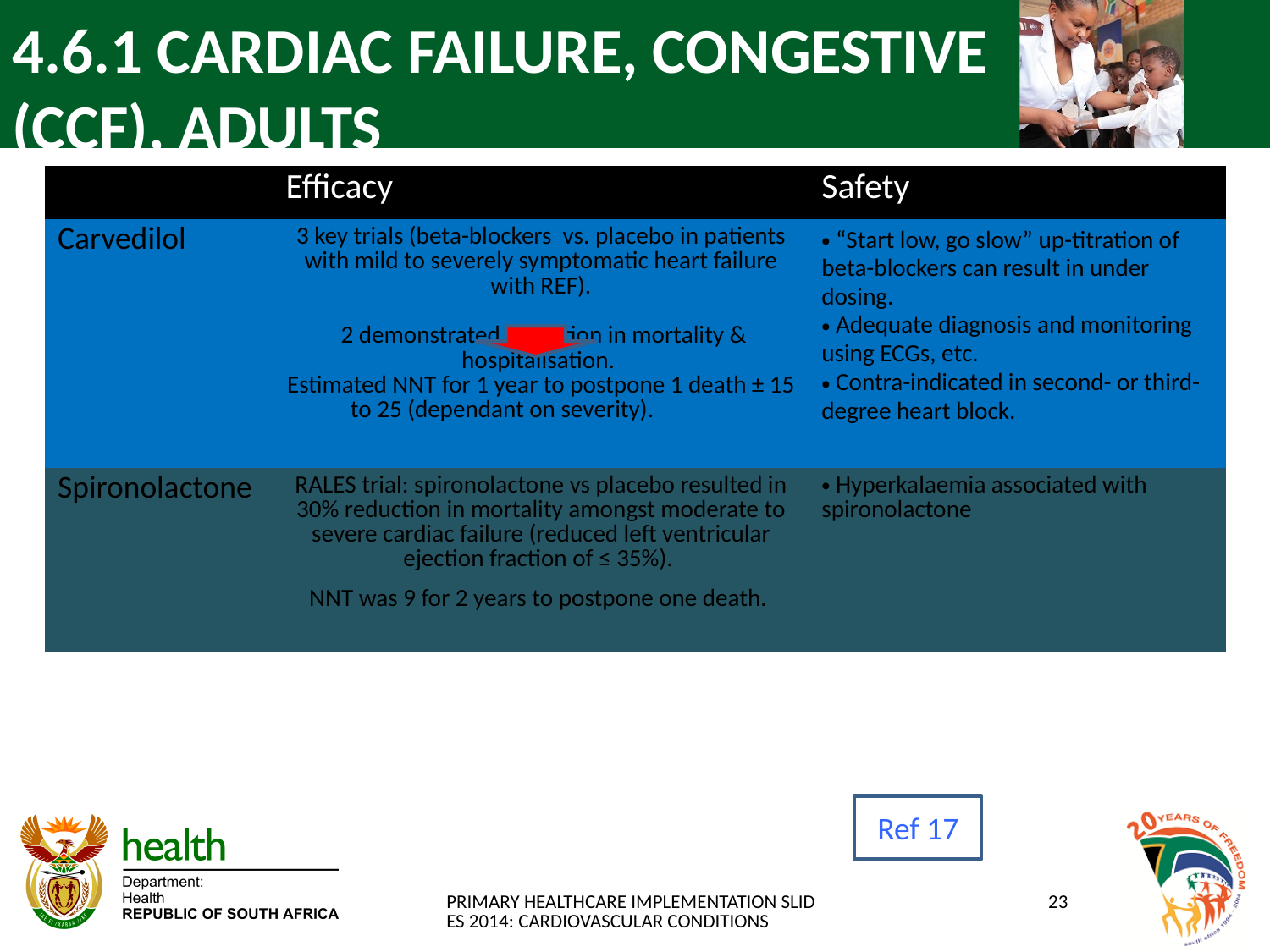

# 4.6.1 CARDIAC FAILURE, CONGESTIVE (CCF), ADULTS
|  | Efficacy | Safety |
| --- | --- | --- |
| Carvedilol | 3 key trials (beta-blockers vs. placebo in patients with mild to severely symptomatic heart failure with REF). 2 demonstrated reduction in mortality & hospitalisation. Estimated NNT for 1 year to postpone 1 death ± 15 to 25 (dependant on severity). | “Start low, go slow” up-titration of beta-blockers can result in under dosing. Adequate diagnosis and monitoring using ECGs, etc. Contra-indicated in second- or third-degree heart block. |
| Spironolactone | RALES trial: spironolactone vs placebo resulted in 30% reduction in mortality amongst moderate to severe cardiac failure (reduced left ventricular ejection fraction of ≤ 35%). NNT was 9 for 2 years to postpone one death. | Hyperkalaemia associated with spironolactone |

Ref 17
PRIMARY HEALTHCARE IMPLEMENTATION SLIDES 2014: CARDIOVASCULAR CONDITIONS
23